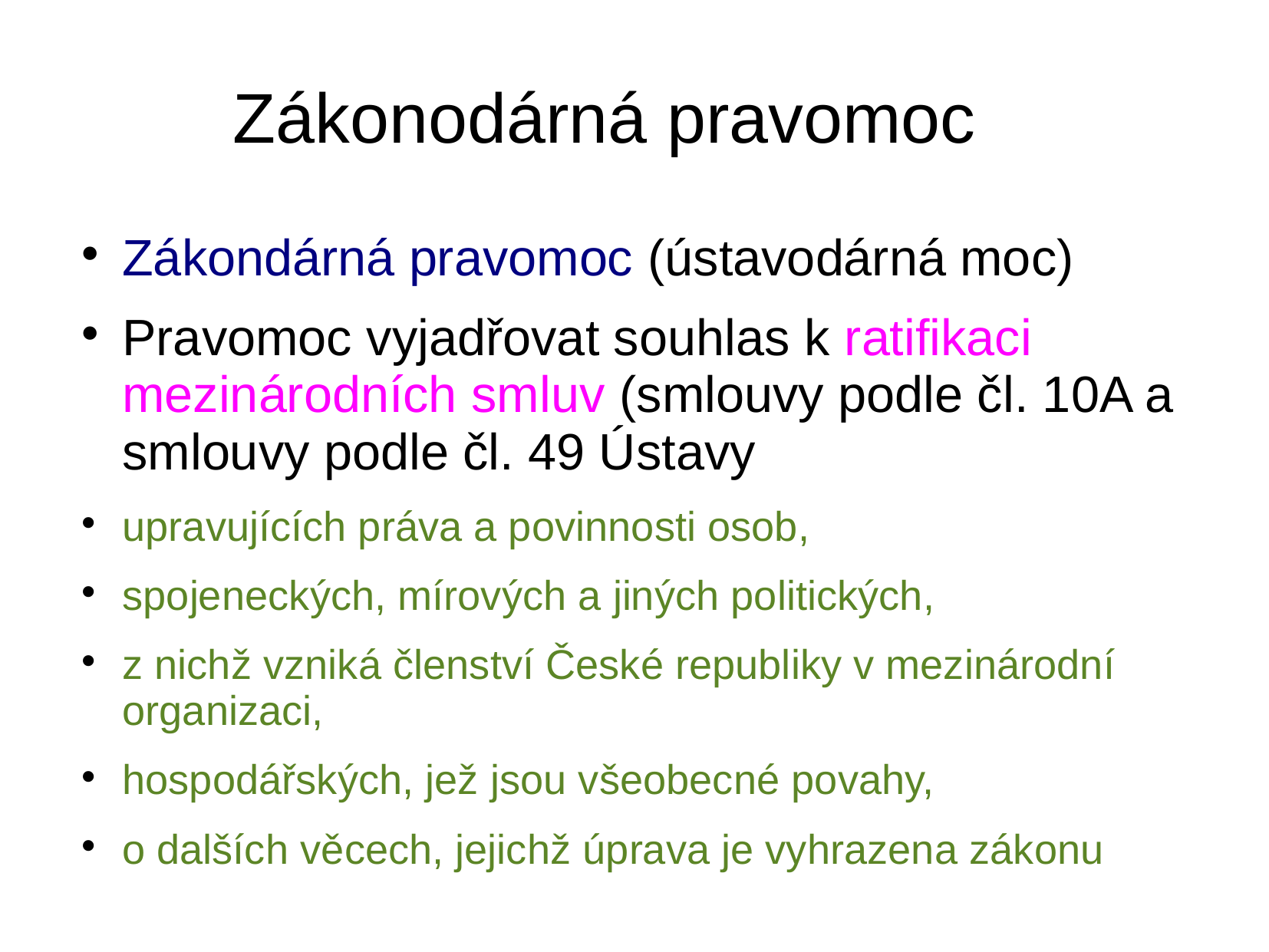

# Zákonodárná pravomoc
Zákondárná pravomoc (ústavodárná moc)
Pravomoc vyjadřovat souhlas k ratifikaci mezinárodních smluv (smlouvy podle čl. 10A a smlouvy podle čl. 49 Ústavy
upravujících práva a povinnosti osob,
spojeneckých, mírových a jiných politických,
z nichž vzniká členství České republiky v mezinárodní organizaci,
hospodářských, jež jsou všeobecné povahy,
o dalších věcech, jejichž úprava je vyhrazena zákonu